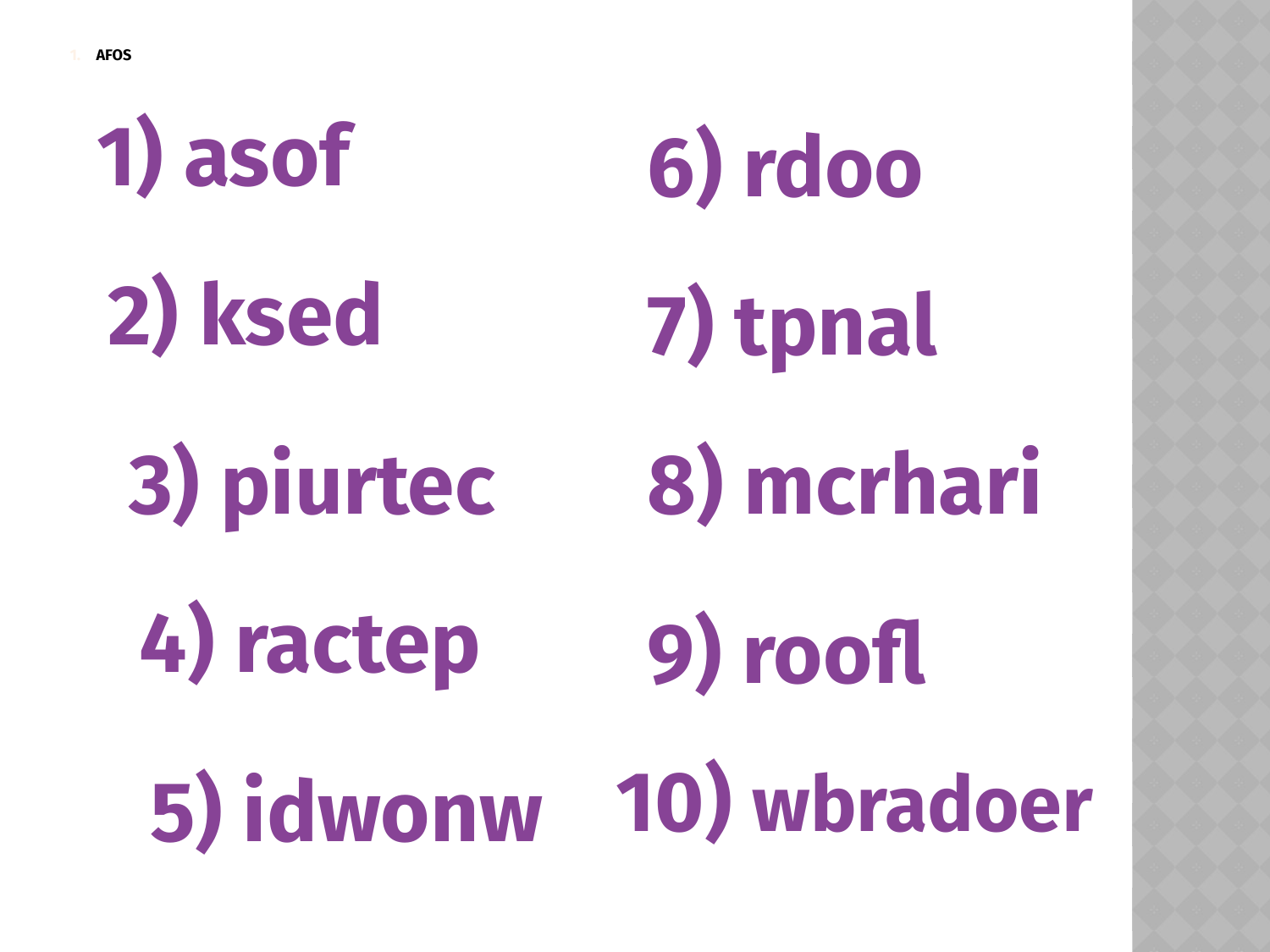

# Afos
1) asof
6) rdoo
2) ksed
7) tpnal
3) piurtec
8) mcrhari
4) ractep
9) roofl
10) wbradoer
5) idwonw